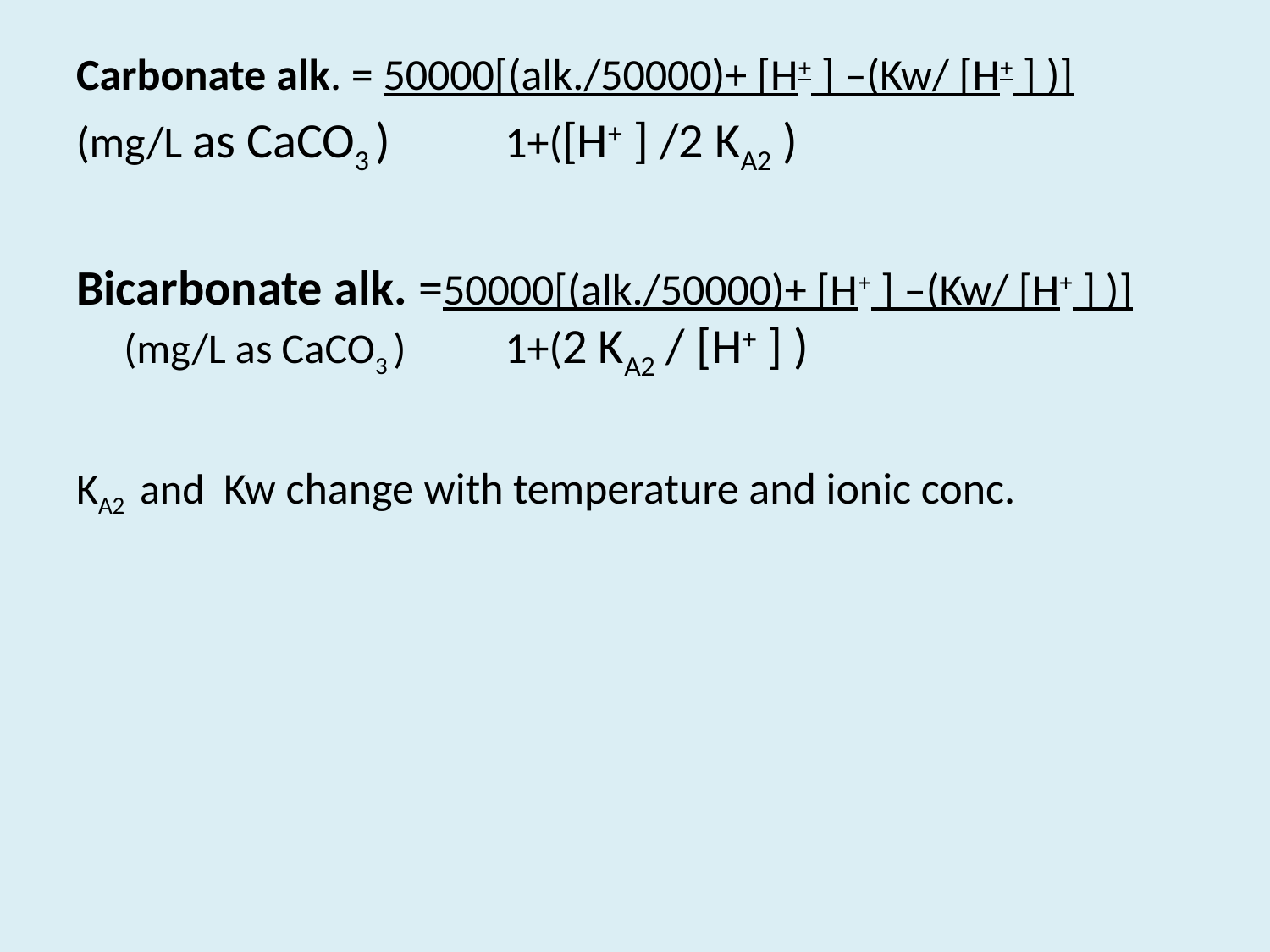

#
Carbonate alk. = 50000[(alk./50000)+ [H+ ] –(Kw/ [H+ ] )]
(mg/L as CaCO3 )	1+([H+ ] /2 KA2 )

Bicarbonate alk. =50000[(alk./50000)+ [H+ ] –(Kw/ [H+ ] )] (mg/L as CaCO3 ) 	1+(2 KA2 / [H+ ] )

KA2  and  Kw change with temperature and ionic conc.